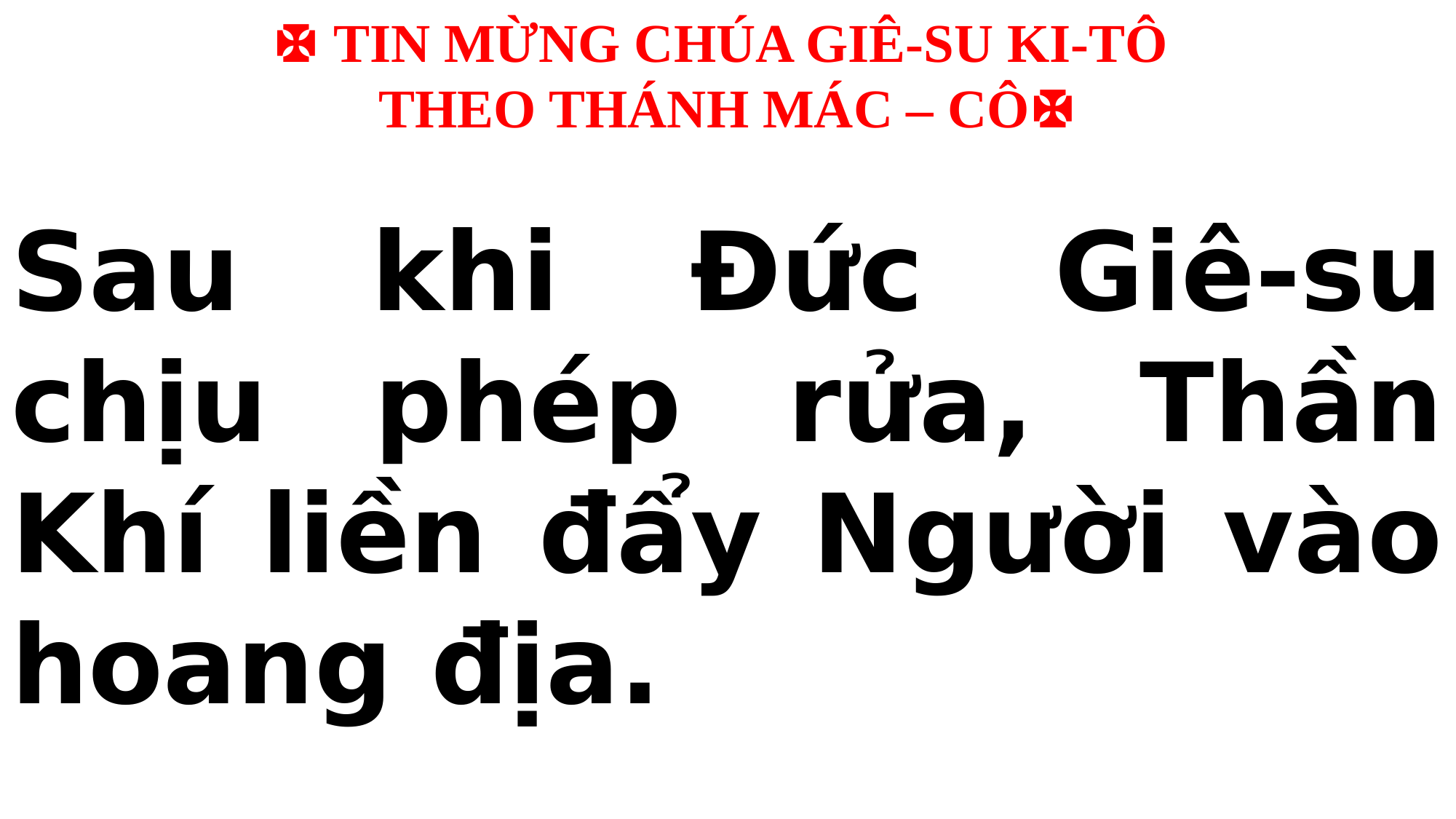

✠ TIN MỪNG CHÚA GIÊ-SU KI-TÔ
THEO THÁNH MÁC – CÔ✠
Sau khi Đức Giê-su chịu phép rửa, Thần Khí liền đẩy Người vào hoang địa.